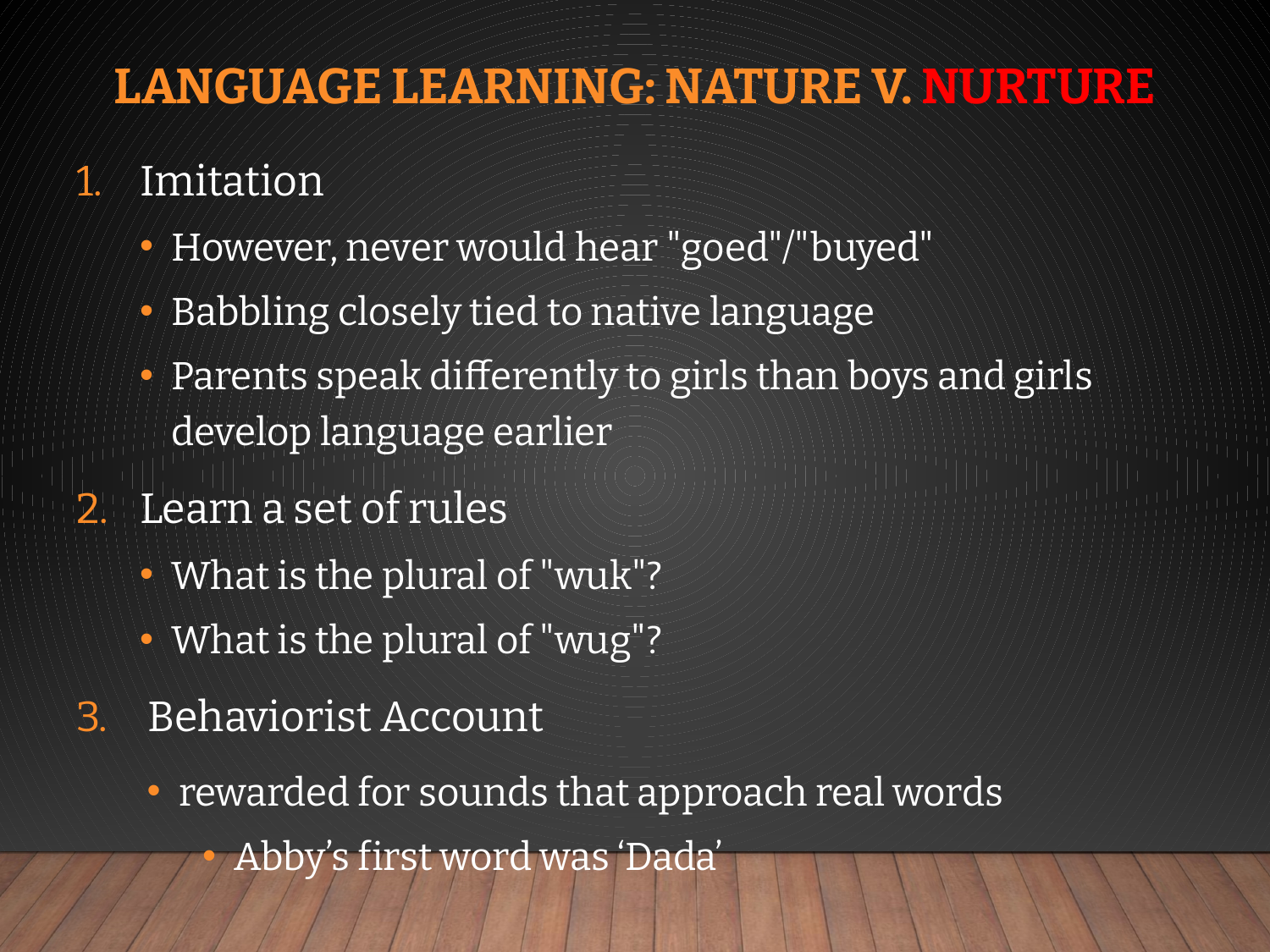

# Language learning: Nature v. Nurture
Imitation
However, never would hear "goed"/"buyed"
Babbling closely tied to native language
Parents speak differently to girls than boys and girls develop language earlier
Learn a set of rules
What is the plural of "wuk"?
What is the plural of "wug"?
 Behaviorist Account
rewarded for sounds that approach real words
Abby’s first word was ‘Dada’